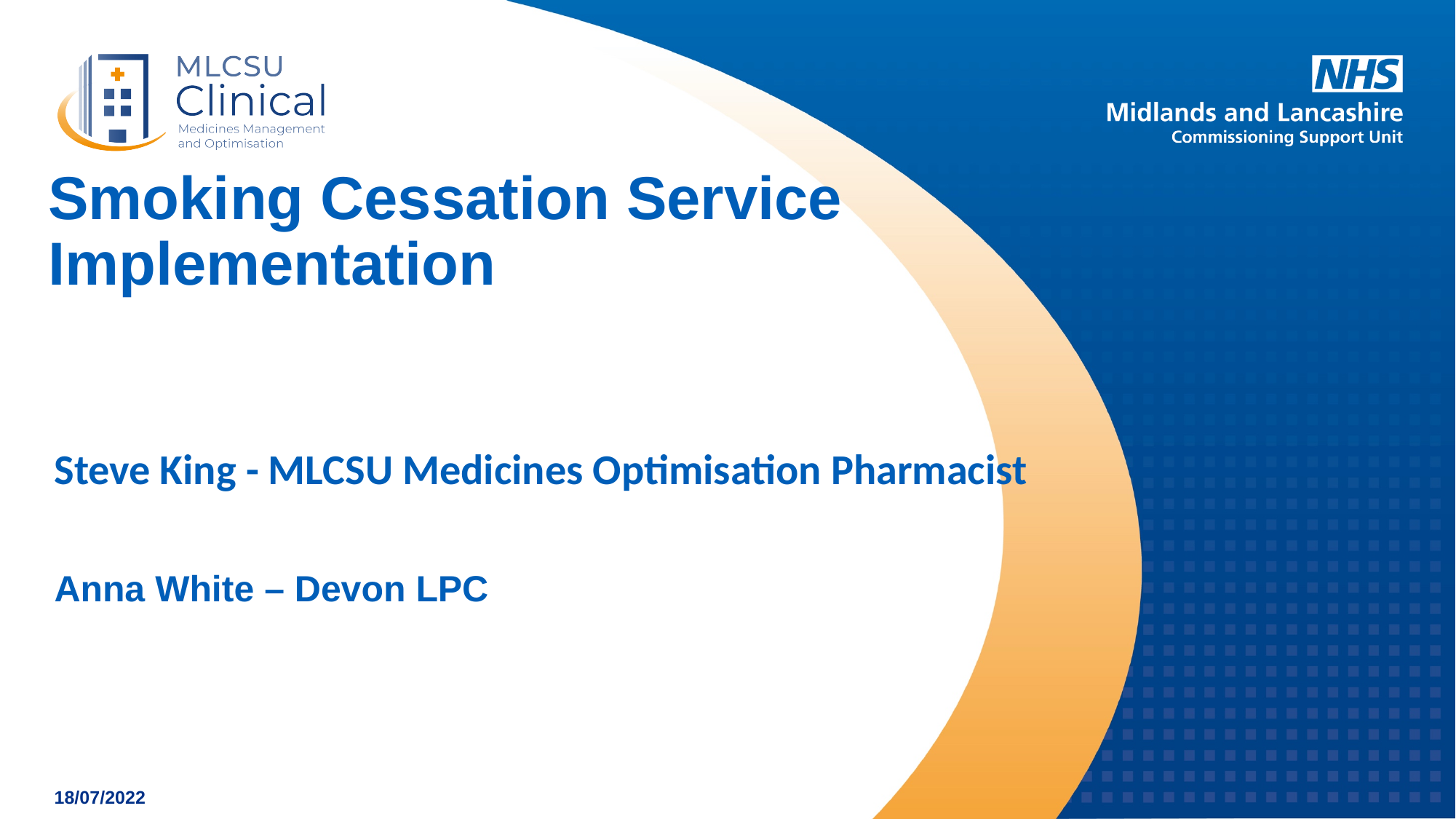

# Smoking Cessation Service Implementation
Steve King - MLCSU Medicines Optimisation Pharmacist

Anna White – Devon LPC
18/07/2022